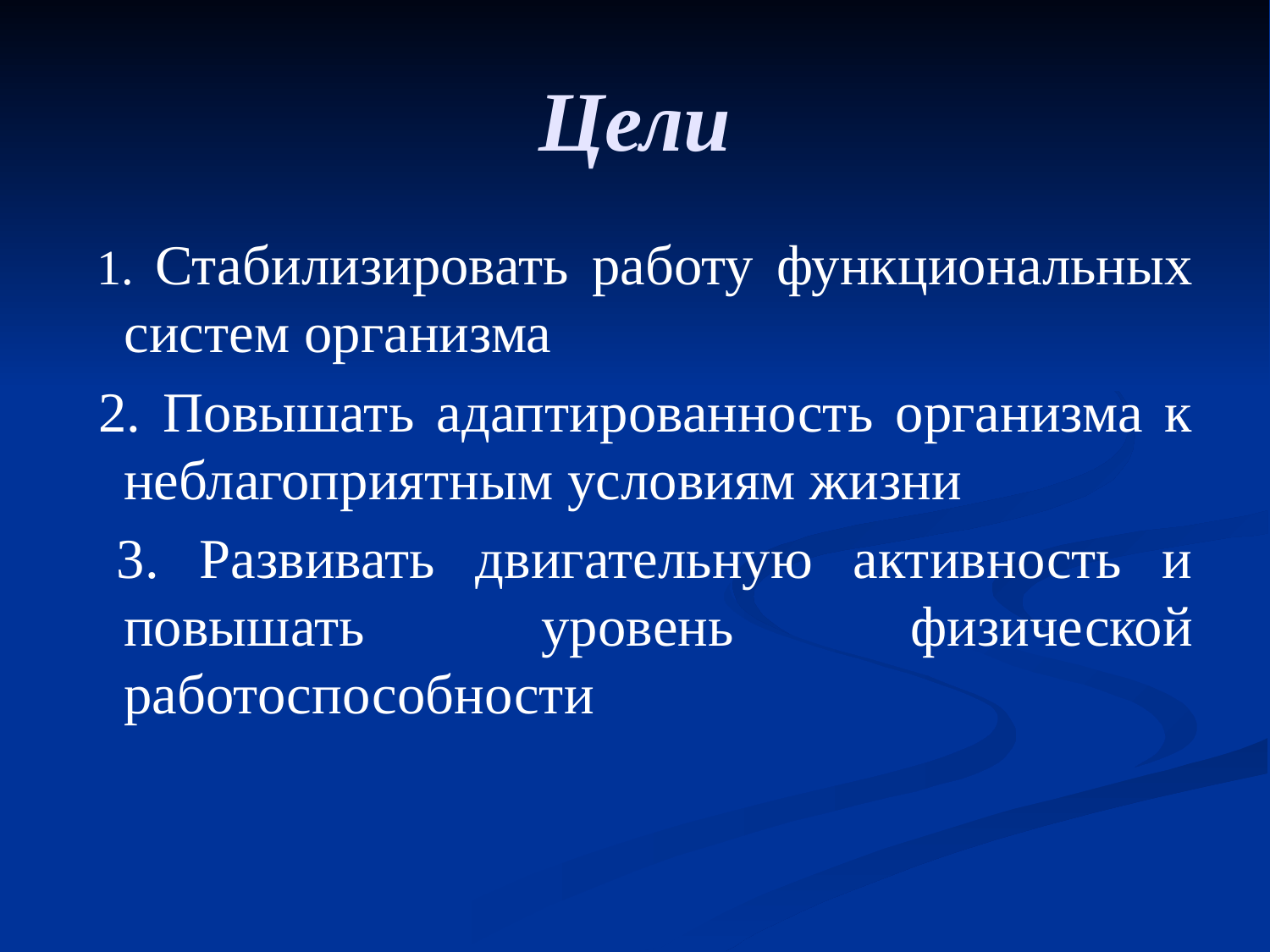

# Цели
 1. Стабилизировать работу функциональных систем организма
 2. Повышать адаптированность организма к неблагоприятным условиям жизни
 3. Развивать двигательную активность и повышать уровень физической работоспособности